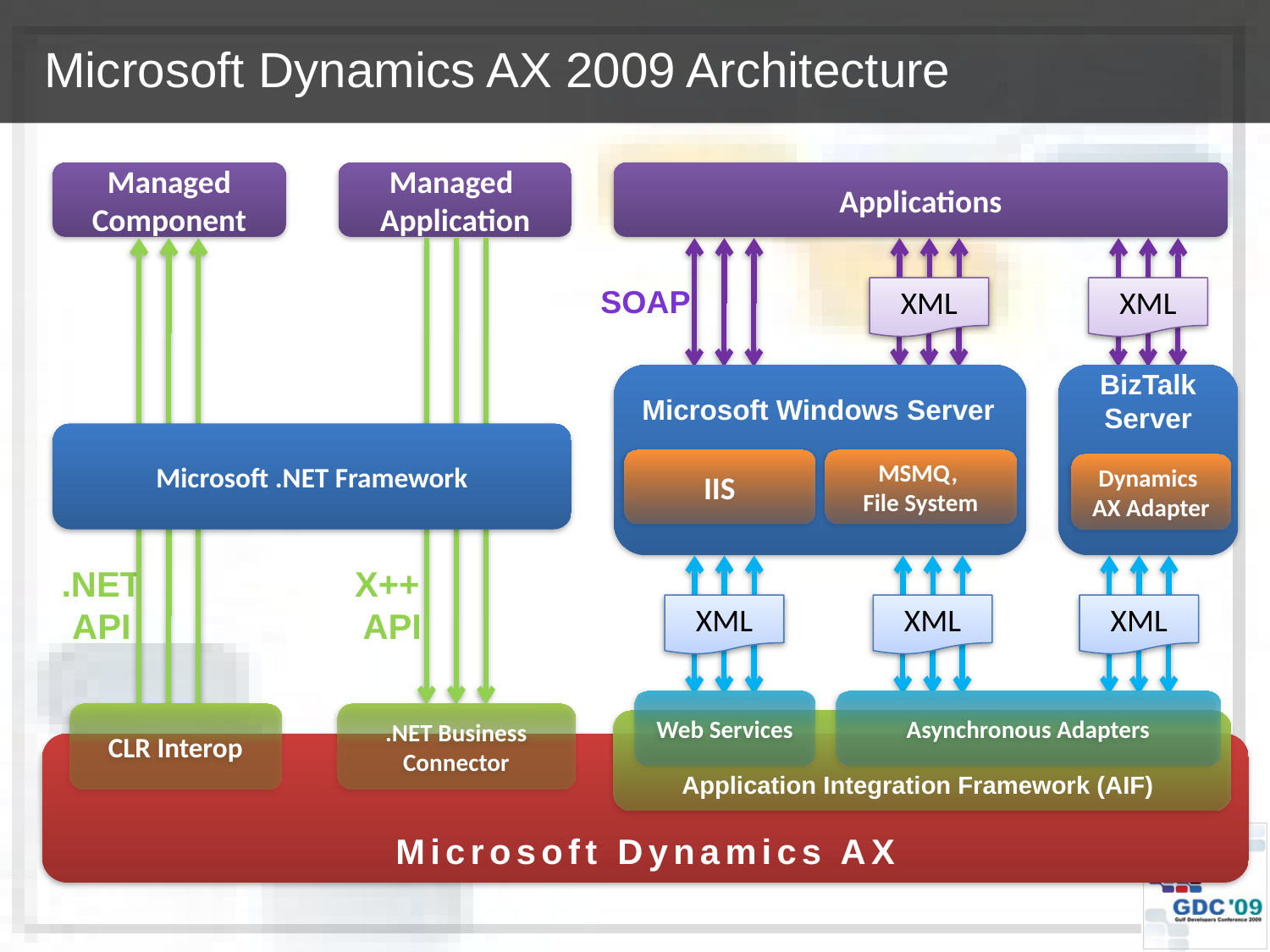

# Microsoft Dynamics AX 2009 Architecture
Managed
Component
Managed
Application
Applications
SOAP
XML
XML
BizTalk
Server

Microsoft Windows Server
Microsoft .NET Framework
IIS
MSMQ,
File System
Dynamics
AX Adapter
.NET
API
X++
API
XML
XML
XML
Web Services
Asynchronous Adapters
CLR Interop
.NET Business
Connector

Application Integration Framework (AIF)
Microsoft Dynamics AX